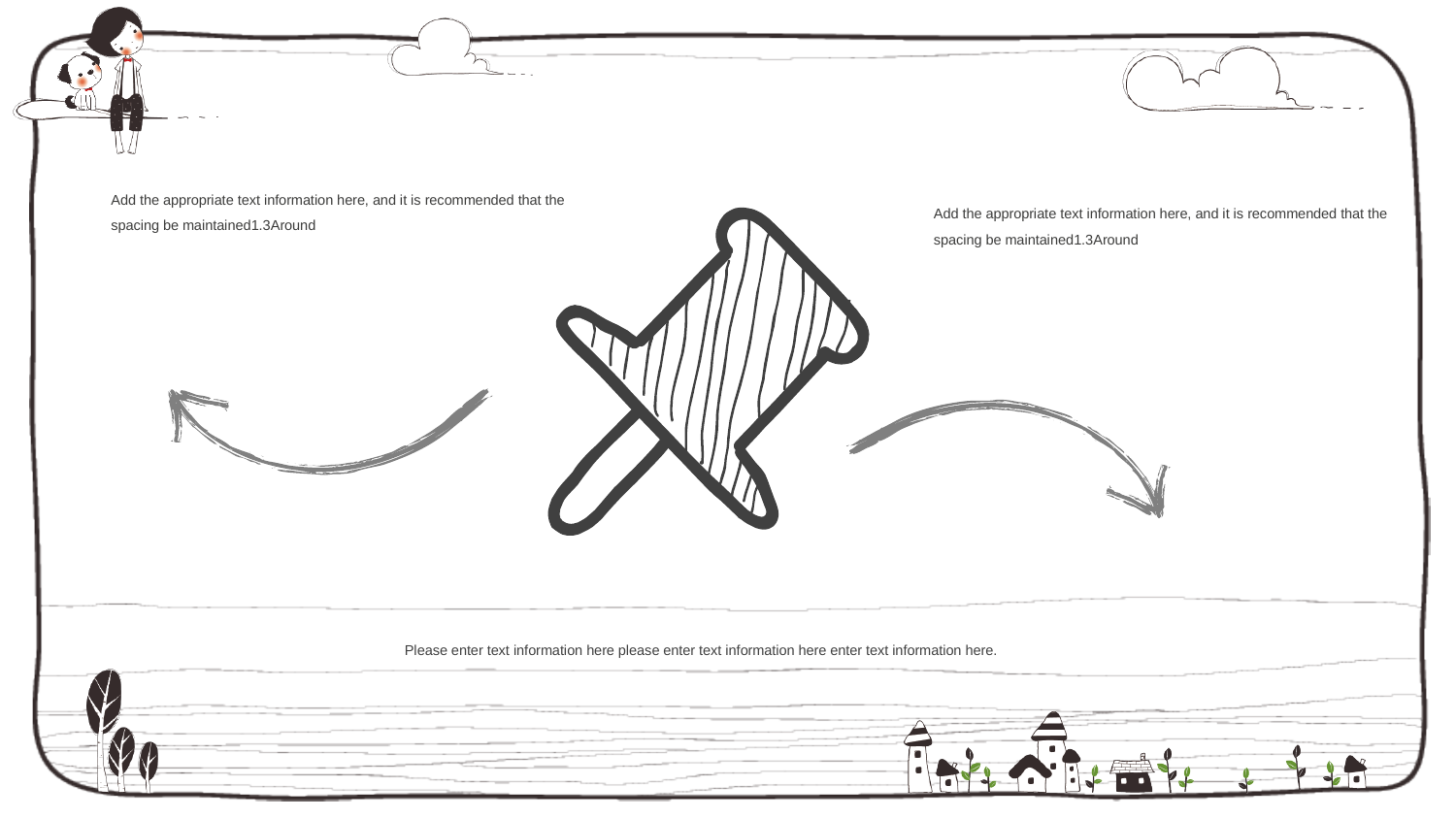

Add the appropriate text information here, and it is recommended that the spacing be maintained1.3Around
Add the appropriate text information here, and it is recommended that the spacing be maintained1.3Around

       Please enter text information here please enter text information here enter text information here.